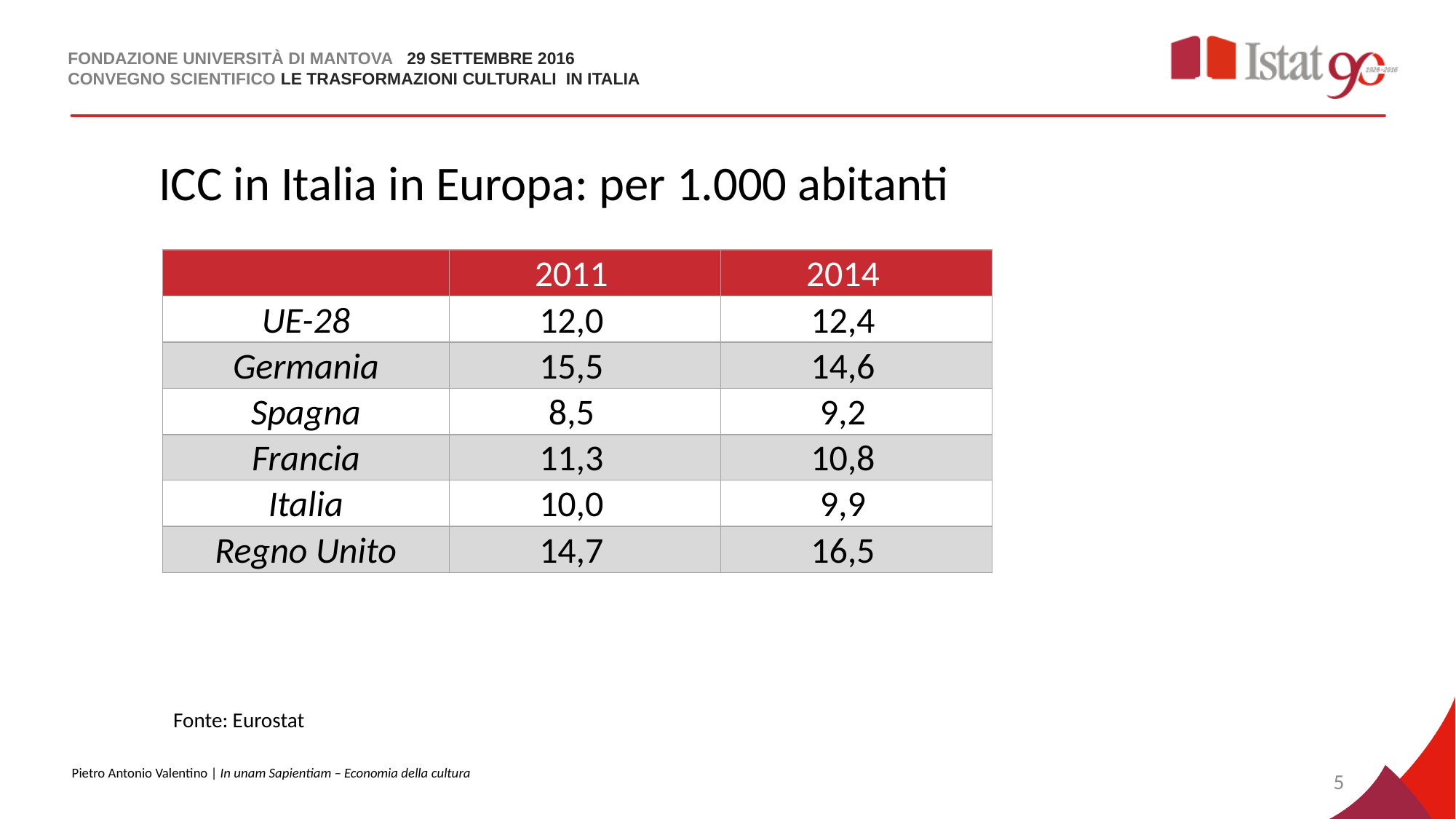

FONDAZIONE UNIVERSITÀ DI MANTOVA   29 SETTEMBRE 2016
CONVEGNO SCIENTIFICO LE TRASFORMAZIONI CULTURALI  IN ITALIA

# ICC in Italia in Europa: per 1.000 abitanti
|  | 2011 | 2014 |
| --- | --- | --- |
| UE-28 | 12,0 | 12,4 |
| Germania | 15,5 | 14,6 |
| Spagna | 8,5 | 9,2 |
| Francia | 11,3 | 10,8 |
| Italia | 10,0 | 9,9 |
| Regno Unito | 14,7 | 16,5 |
Fonte: Eurostat
Pietro Antonio Valentino | In unam Sapientiam – Economia della cultura

5